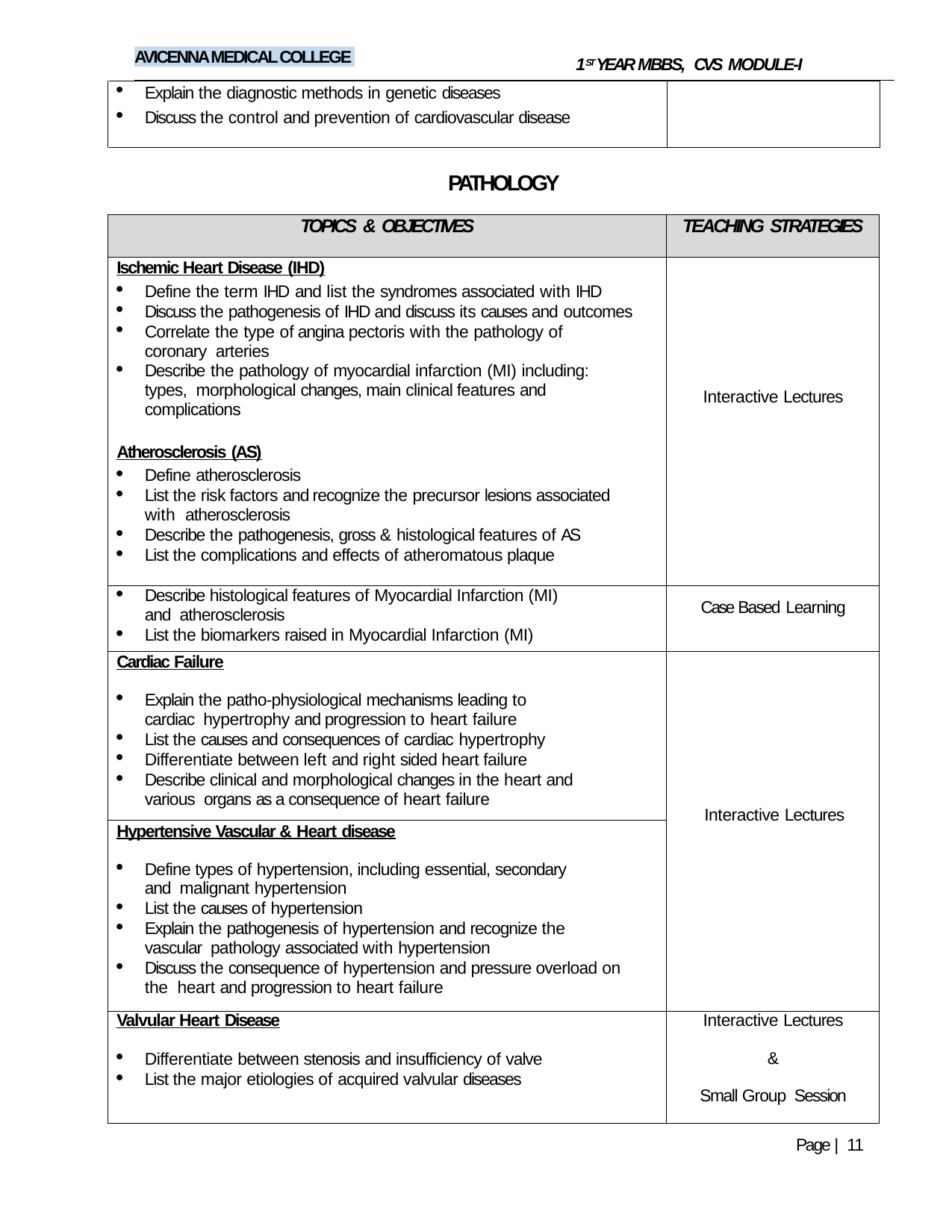

AVICENNA MEDICAL COLLEGE
1ST YEAR MBBS,  CVS MODULE-I
Explain the diagnostic methods in genetic diseases
Discuss the control and prevention of cardiovascular disease

PATHOLOGY

| TOPICS & OBJECTIVES | TEACHING STRATEGIES |
| --- | --- |
| Ischemic Heart Disease (IHD) Define the term IHD and list the syndromes associated with IHD Discuss the pathogenesis of IHD and discuss its causes and outcomes Correlate the type of angina pectoris with the pathology of coronary arteries Describe the pathology of myocardial infarction (MI) including: types, morphological changes, main clinical features and complications Atherosclerosis (AS) Define atherosclerosis List the risk factors and recognize the precursor lesions associated with atherosclerosis Describe the pathogenesis, gross & histological features of AS List the complications and effects of atheromatous plaque | Interactive Lectures |
| Describe histological features of Myocardial Infarction (MI) and atherosclerosis List the biomarkers raised in Myocardial Infarction (MI) | Case Based Learning |
| Cardiac Failure Explain the patho-physiological mechanisms leading to cardiac hypertrophy and progression to heart failure List the causes and consequences of cardiac hypertrophy Differentiate between left and right sided heart failure Describe clinical and morphological changes in the heart and various organs as a consequence of heart failure | Interactive Lectures |
| Hypertensive Vascular & Heart disease Define types of hypertension, including essential, secondary and malignant hypertension List the causes of hypertension Explain the pathogenesis of hypertension and recognize the vascular pathology associated with hypertension Discuss the consequence of hypertension and pressure overload on the heart and progression to heart failure |  |
| Valvular Heart Disease Differentiate between stenosis and insufficiency of valve List the major etiologies of acquired valvular diseases | Interactive Lectures & Small Group Session |
Page | 11